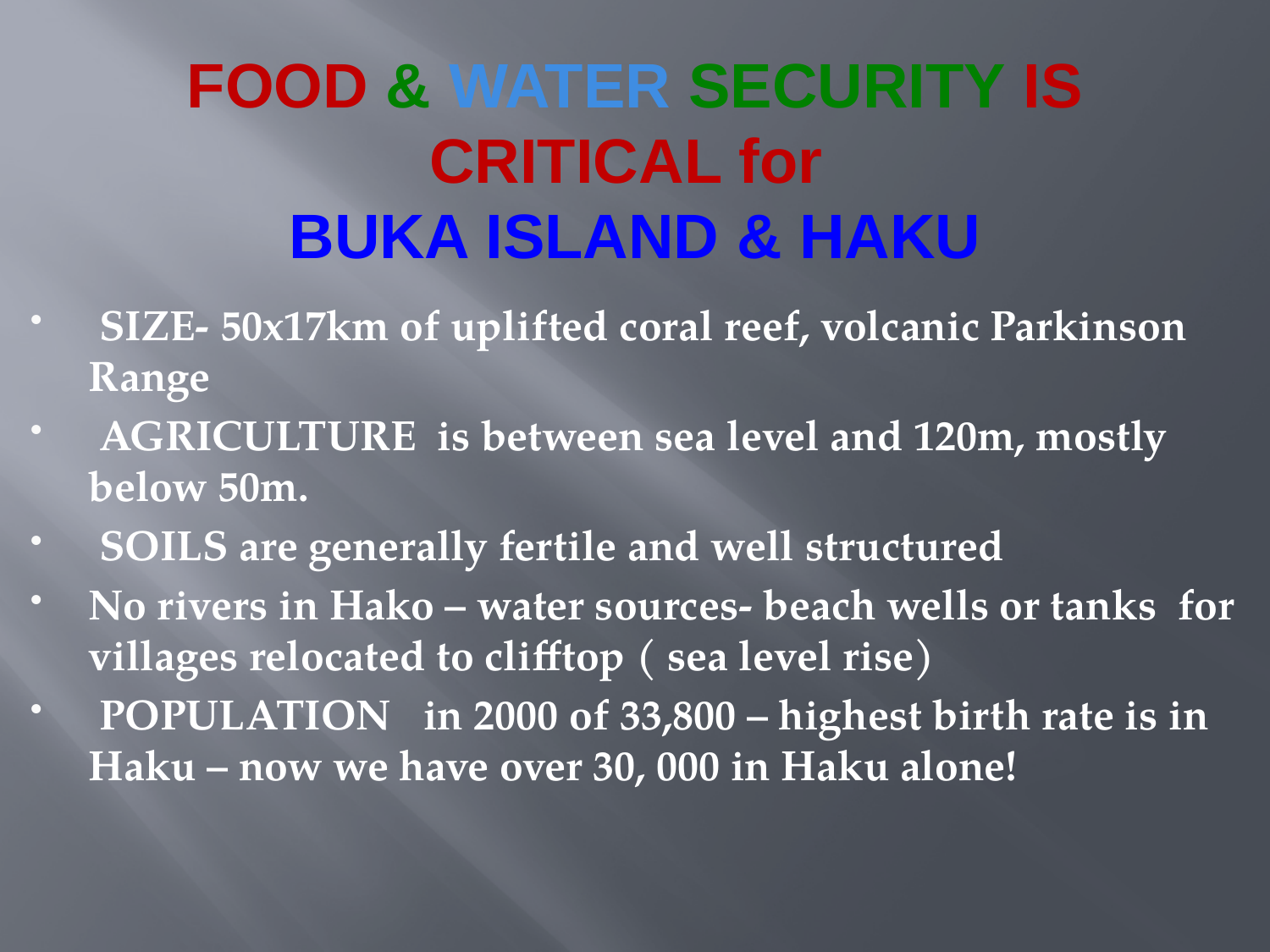

# FOOD & WATER SECURITY IS CRITICAL for BUKA ISLAND & HAKU

 SIZE- 50x17km of uplifted coral reef, volcanic Parkinson Range
 AGRICULTURE  is between sea level and 120m, mostly below 50m.
 SOILS are generally fertile and well structured
No rivers in Hako – water sources- beach wells or tanks  for villages relocated to clifftop ( sea level rise)
 POPULATION   in 2000 of 33,800 – highest birth rate is in Haku – now we have over 30, 000 in Haku alone!